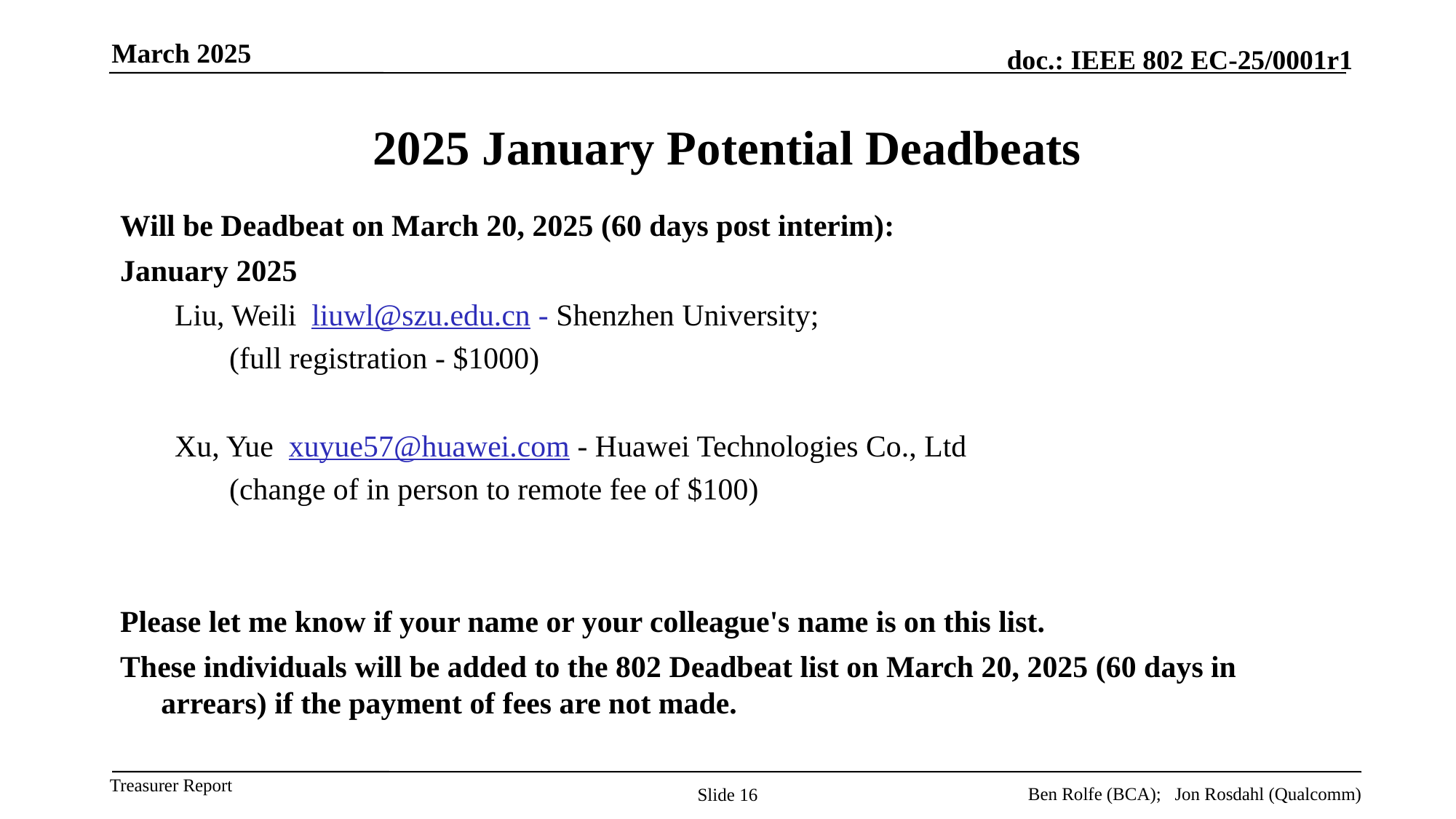

March 2025
# 2025 January Potential Deadbeats
Will be Deadbeat on March 20, 2025 (60 days post interim):
January 2025
Liu, Weili  liuwl@szu.edu.cn - Shenzhen University;
(full registration - $1000)

Xu, Yue  xuyue57@huawei.com - Huawei Technologies Co., Ltd
(change of in person to remote fee of $100)

Please let me know if your name or your colleague's name is on this list.
These individuals will be added to the 802 Deadbeat list on March 20, 2025 (60 days in arrears) if the payment of fees are not made.

Ben Rolfe (BCA);   Jon Rosdahl (Qualcomm)
Slide 16